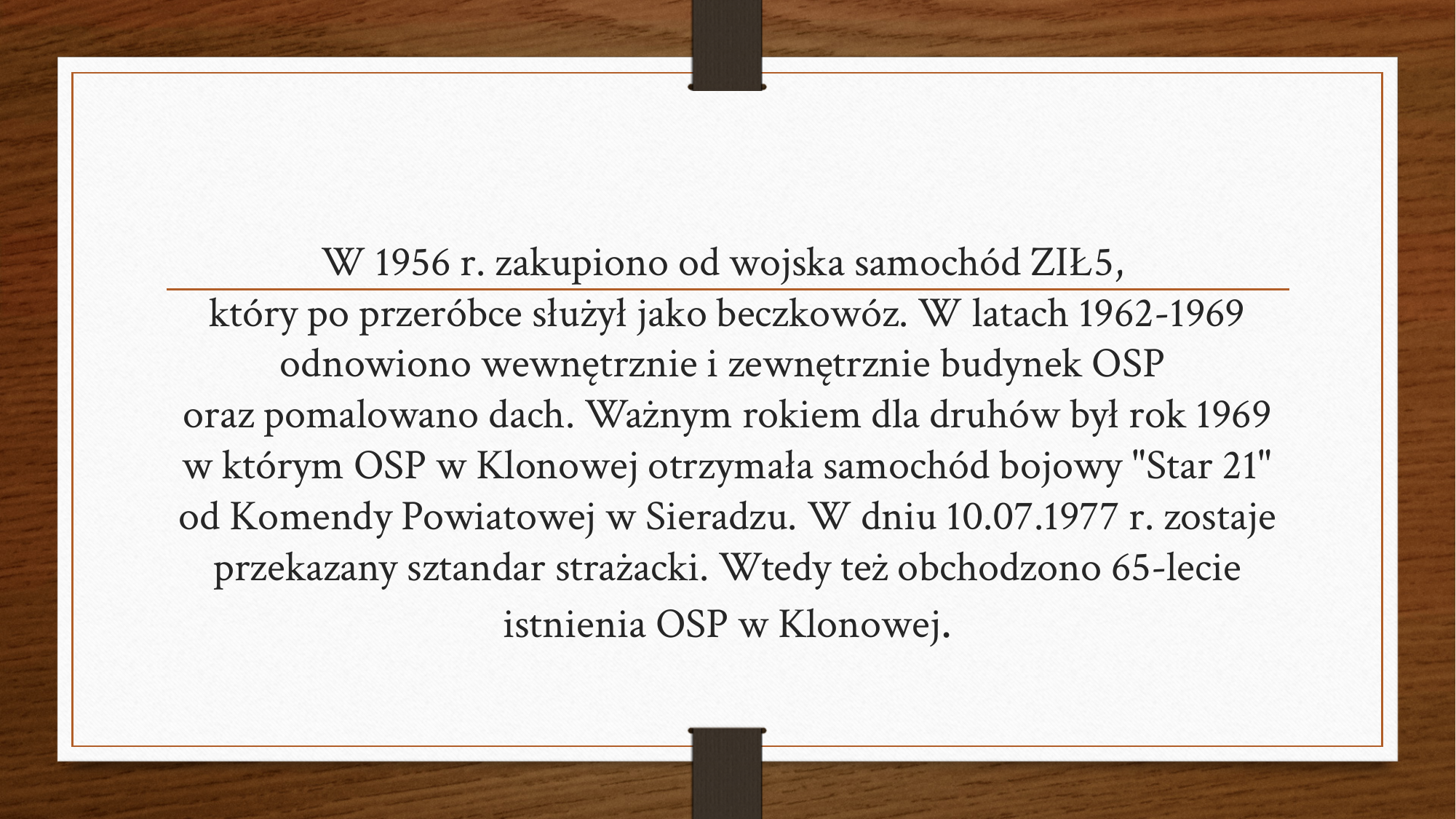

W 1956 r. zakupiono od wojska samochód ZIŁ5,
który po przeróbce służył jako beczkowóz. W latach 1962-1969 odnowiono wewnętrznie i zewnętrznie budynek OSP
oraz pomalowano dach. Ważnym rokiem dla druhów był rok 1969 w którym OSP w Klonowej otrzymała samochód bojowy "Star 21" od Komendy Powiatowej w Sieradzu. W dniu 10.07.1977 r. zostaje przekazany sztandar strażacki. Wtedy też obchodzono 65-lecie istnienia OSP w Klonowej.